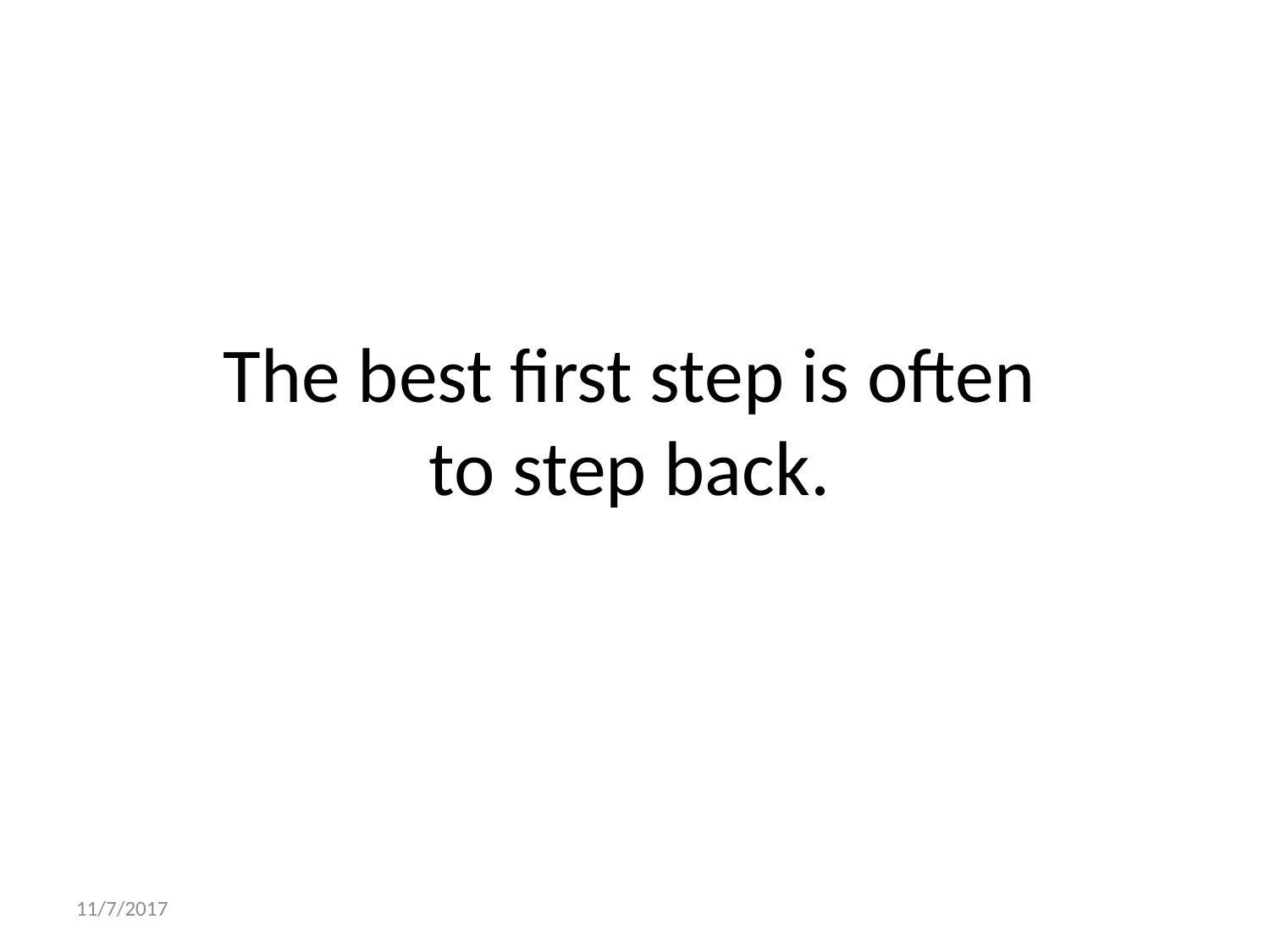

# The best first step is often to step back.
11/7/2017